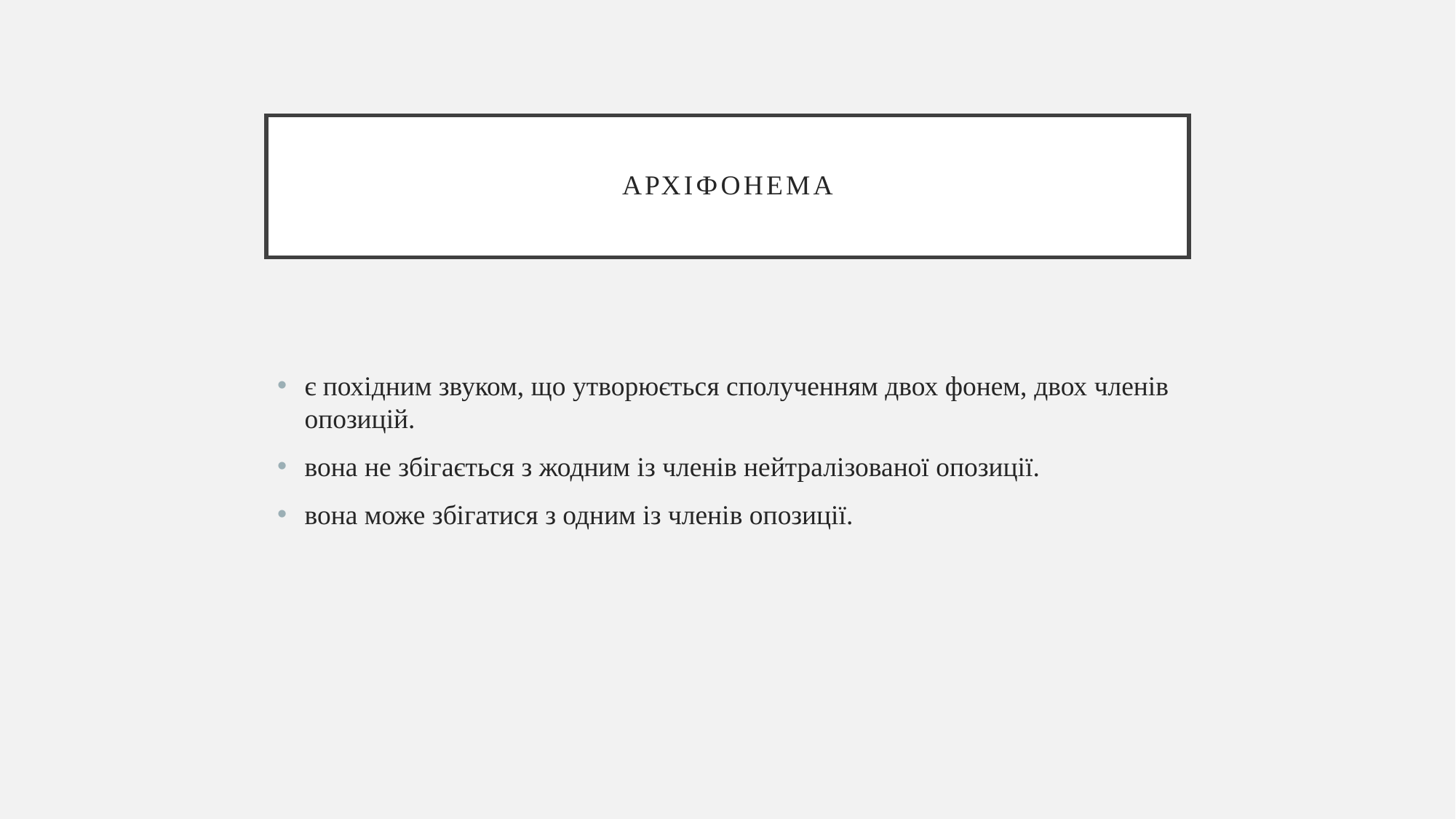

# архіфонема

є похідним звуком, що утворюється сполученням двох фонем, двох членів опозицій.
вона не збігається з жодним із членів нейтралізованої опозиції.
вона може збігатися з одним із членів опозиції.